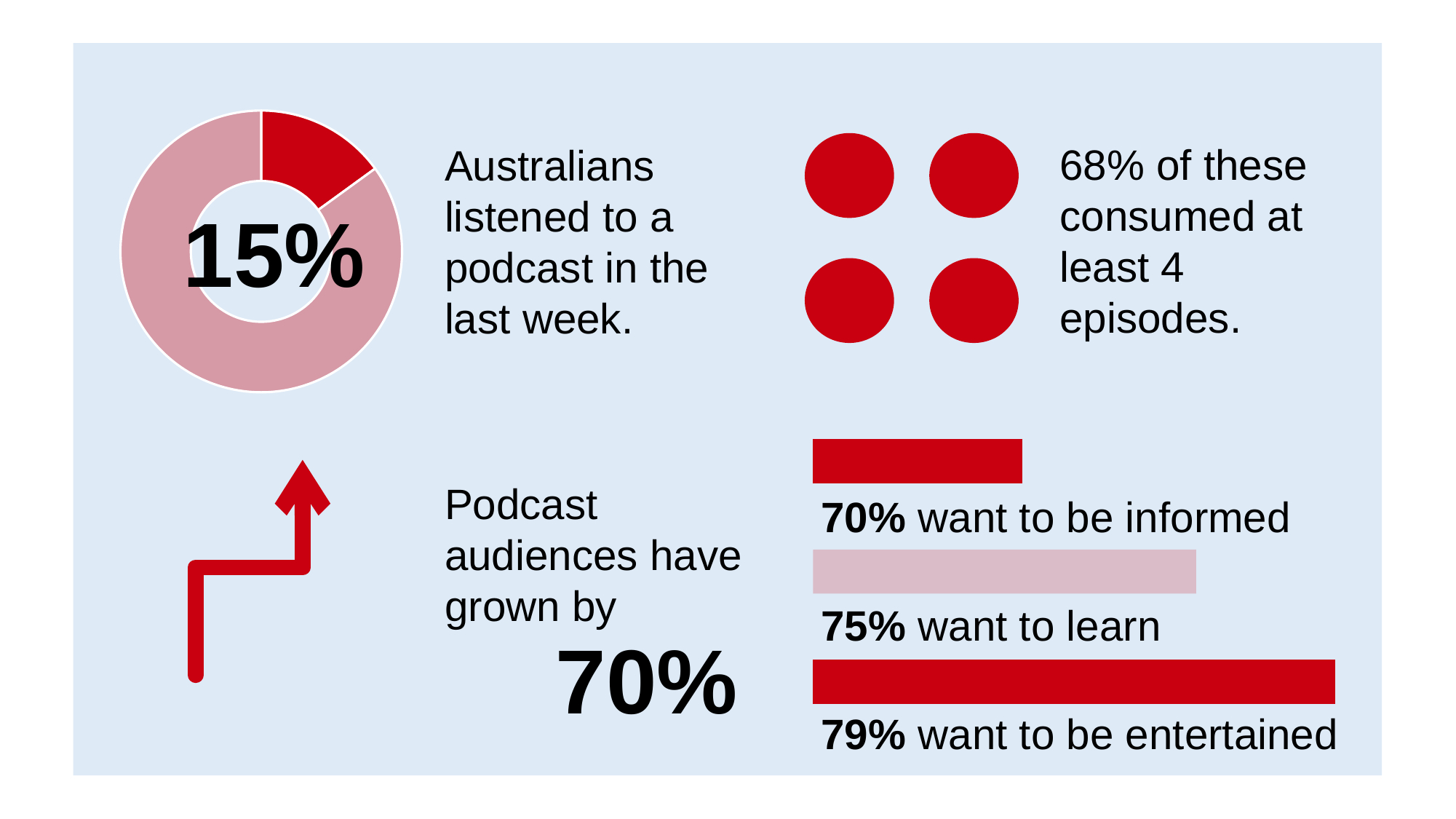

### Chart

| Category | Column1 |
|---|---|
|  | 15.0 |
|  | 85.0 |
|  | None |
|  | None |
68% of these consumed at least 4 episodes.
Australians listened to a podcast in the last week.

15%

### Chart

| Category | Series 1 |
|---|---|
| To entertain me | 0.79 |
| To learn new things | 0.75 |
| To inform me | 0.7 |
Podcast audiences have grown by
70% want to be informed
75% want to learn
70%
79% want to be entertained